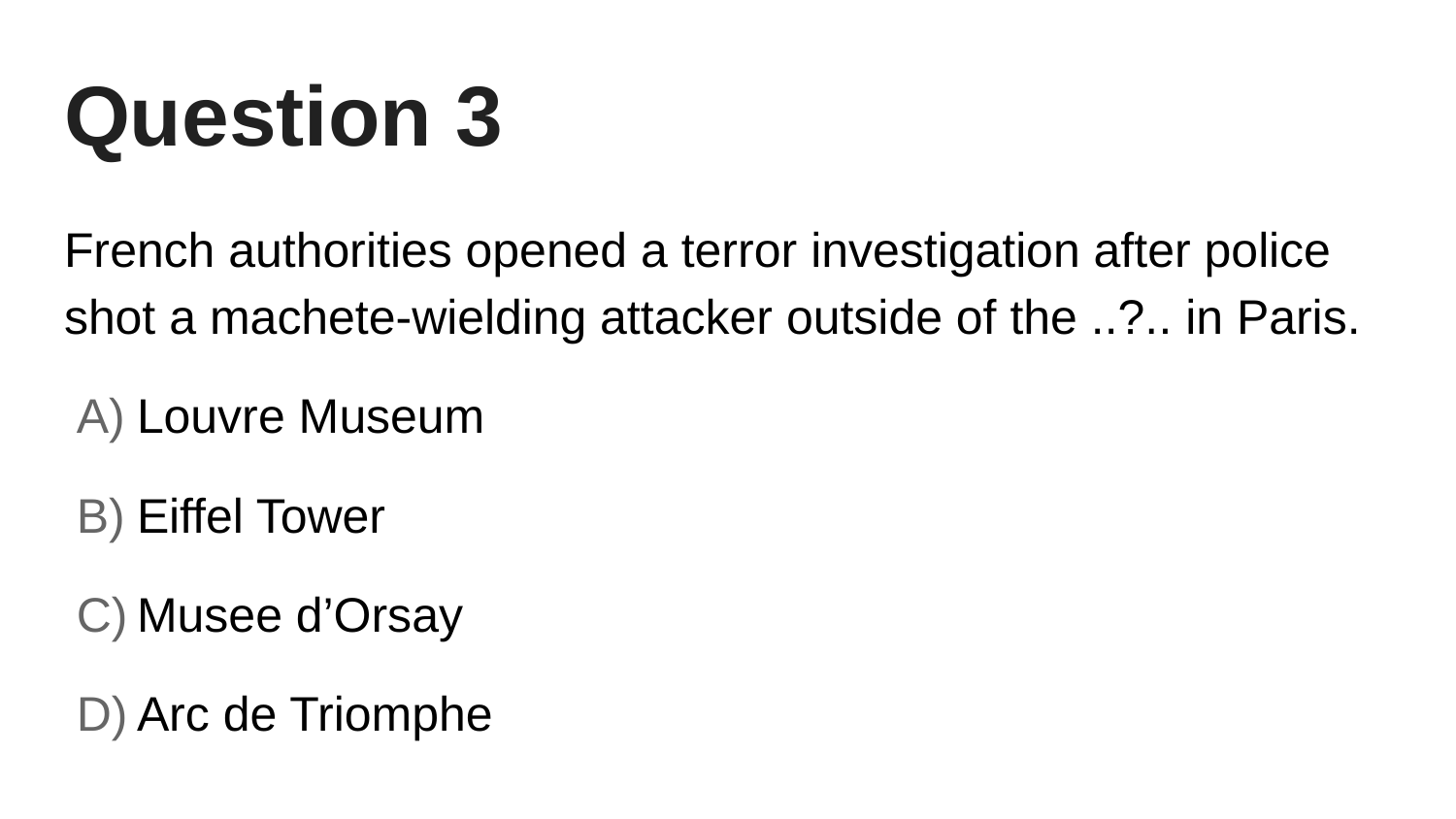

# Question 3
French authorities opened a terror investigation after police shot a machete-wielding attacker outside of the ..?.. in Paris.
Louvre Museum
Eiffel Tower
Musee d’Orsay
Arc de Triomphe